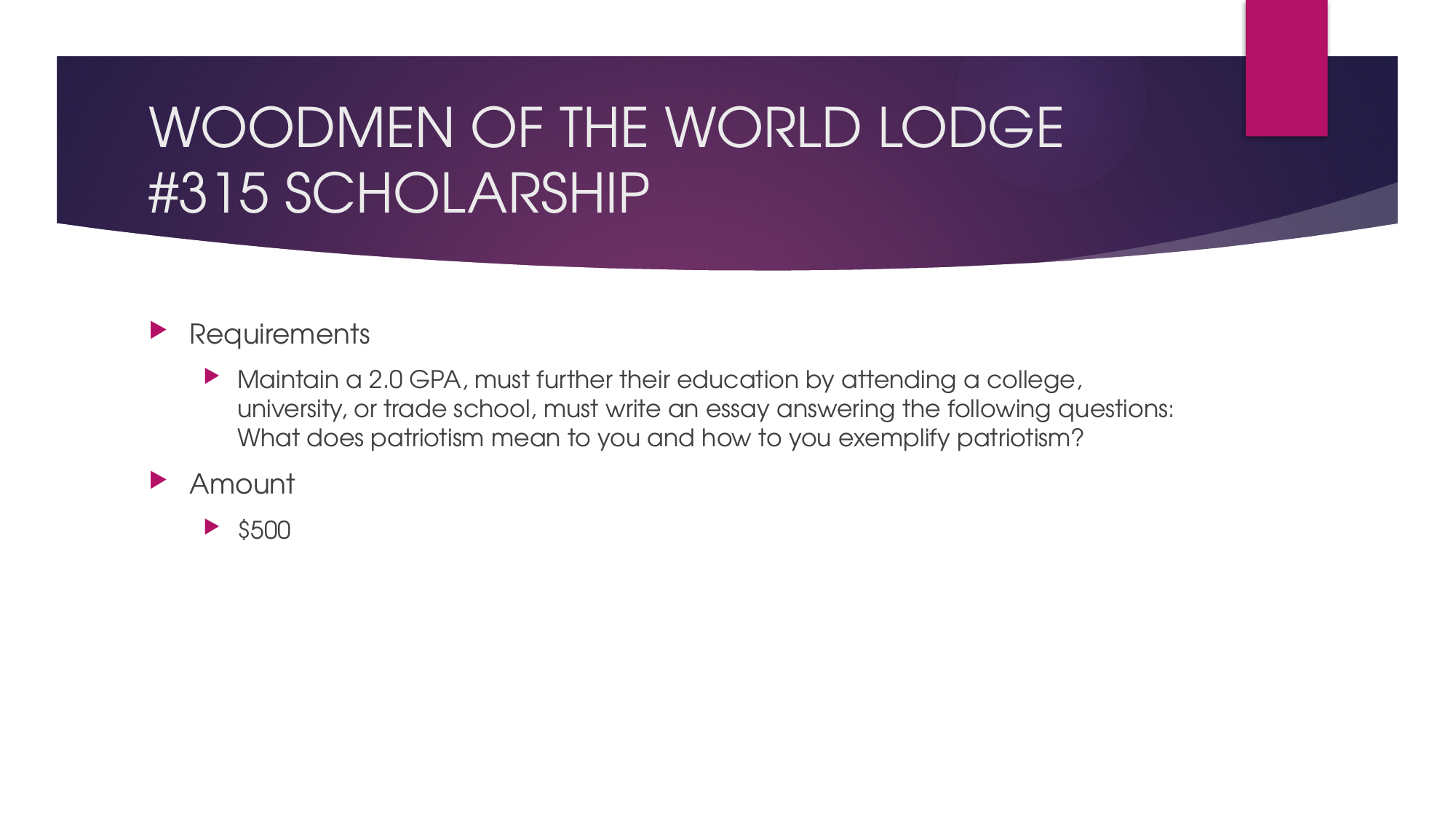

# WOODMEN OF THE WORLD LODGE #315 SCHOLARSHIP
Requirements
Maintain a 2.0 GPA, must further their education by attending a college, university, or trade school, must write an essay answering the following questions: What does patriotism mean to you and how to you exemplify patriotism?
Amount
$500